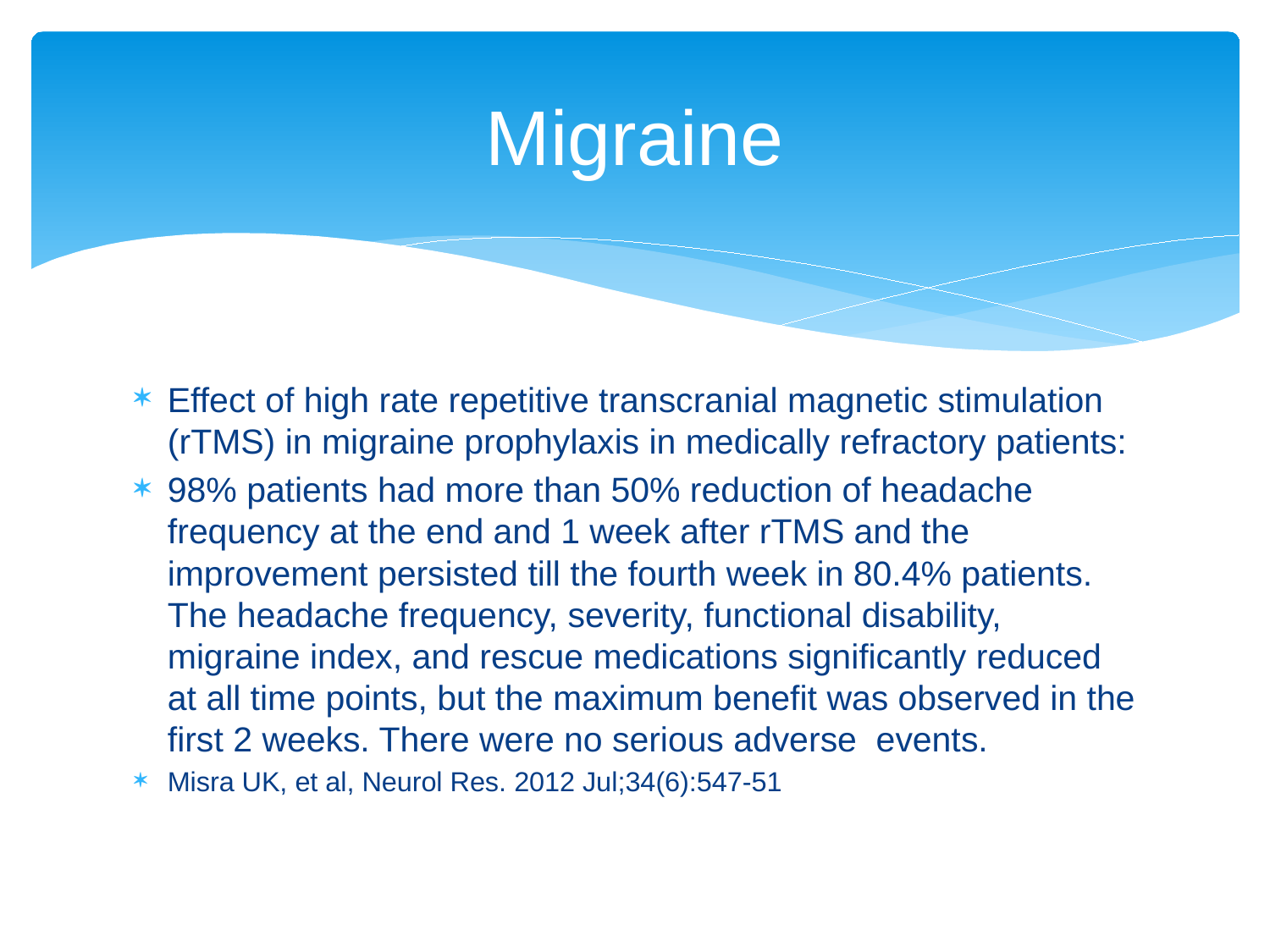

# Migraine
Effect of high rate repetitive transcranial magnetic stimulation (rTMS) in migraine prophylaxis in medically refractory patients:
98% patients had more than 50% reduction of headache frequency at the end and 1 week after rTMS and the improvement persisted till the fourth week in 80.4% patients. The headache frequency, severity, functional disability, migraine index, and rescue medications significantly reduced at all time points, but the maximum benefit was observed in the first 2 weeks. There were no serious adverse  events.
Misra UK, et al, Neurol Res. 2012 Jul;34(6):547-51